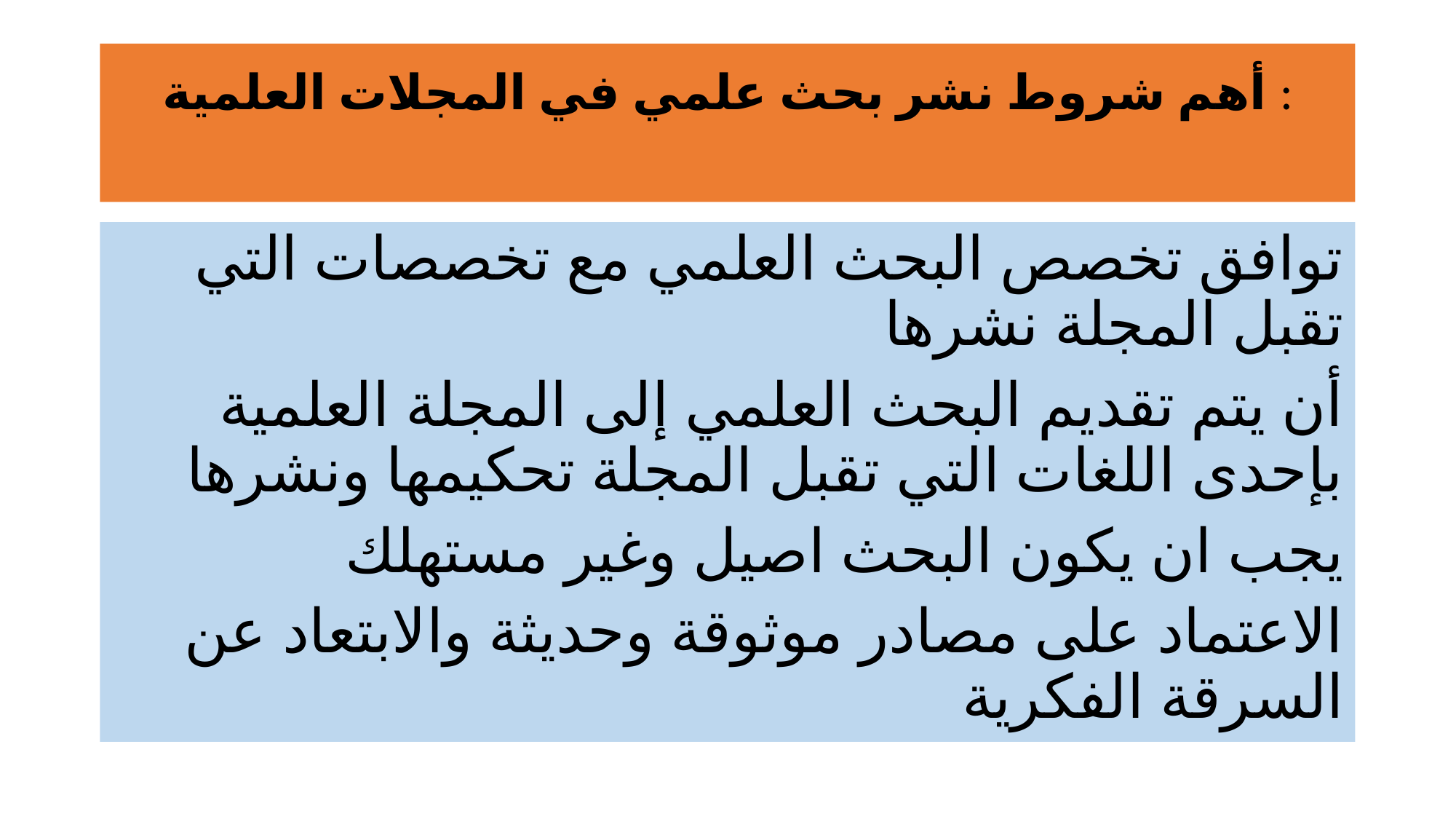

# أهم شروط نشر بحث علمي في المجلات العلمية :
توافق تخصص البحث العلمي مع تخصصات التي تقبل المجلة نشرها
أن يتم تقديم البحث العلمي إلى المجلة العلمية بإحدى اللغات التي تقبل المجلة تحكيمها ونشرها
يجب ان يكون البحث اصيل وغير مستهلك
الاعتماد على مصادر موثوقة وحديثة والابتعاد عن السرقة الفكرية